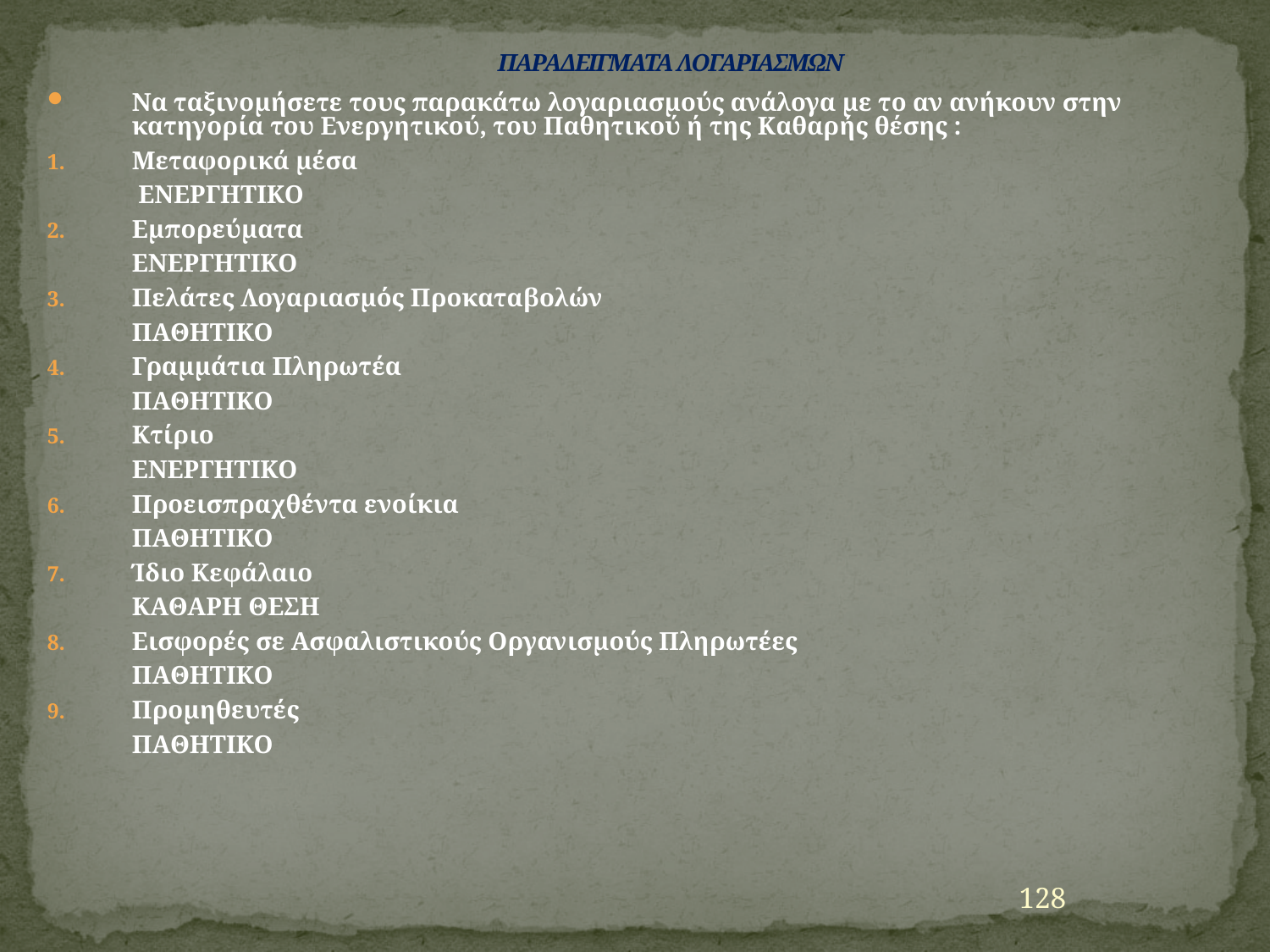

# ΠΑΡΑΔΕΙΓΜΑΤΑ ΛΟΓΑΡΙΑΣΜΩΝ
Να ταξινομήσετε τους παρακάτω λογαριασμούς ανάλογα με το αν ανήκουν στην κατηγορία του Ενεργητικού, του Παθητικού ή της Καθαρής θέσης :
Μεταφορικά μέσα
        	 ΕΝΕΡΓΗΤΙΚΟ
Εμπορεύματα
         	ΕΝΕΡΓΗΤΙΚΟ
Πελάτες Λογαριασμός Προκαταβολών
         	ΠΑΘΗΤΙΚΟ
Γραμμάτια Πληρωτέα
         	ΠΑΘΗΤΙΚΟ
Κτίριο
         	ΕΝΕΡΓΗΤΙΚΟ
Προεισπραχθέντα ενοίκια
         	ΠΑΘΗΤΙΚΟ
Ίδιο Κεφάλαιο
         	ΚΑΘΑΡΗ ΘΕΣΗ
Εισφορές σε Ασφαλιστικούς Οργανισμούς Πληρωτέες
         	ΠΑΘΗΤΙΚΟ
Προμηθευτές
	ΠΑΘΗΤΙΚΟ

128